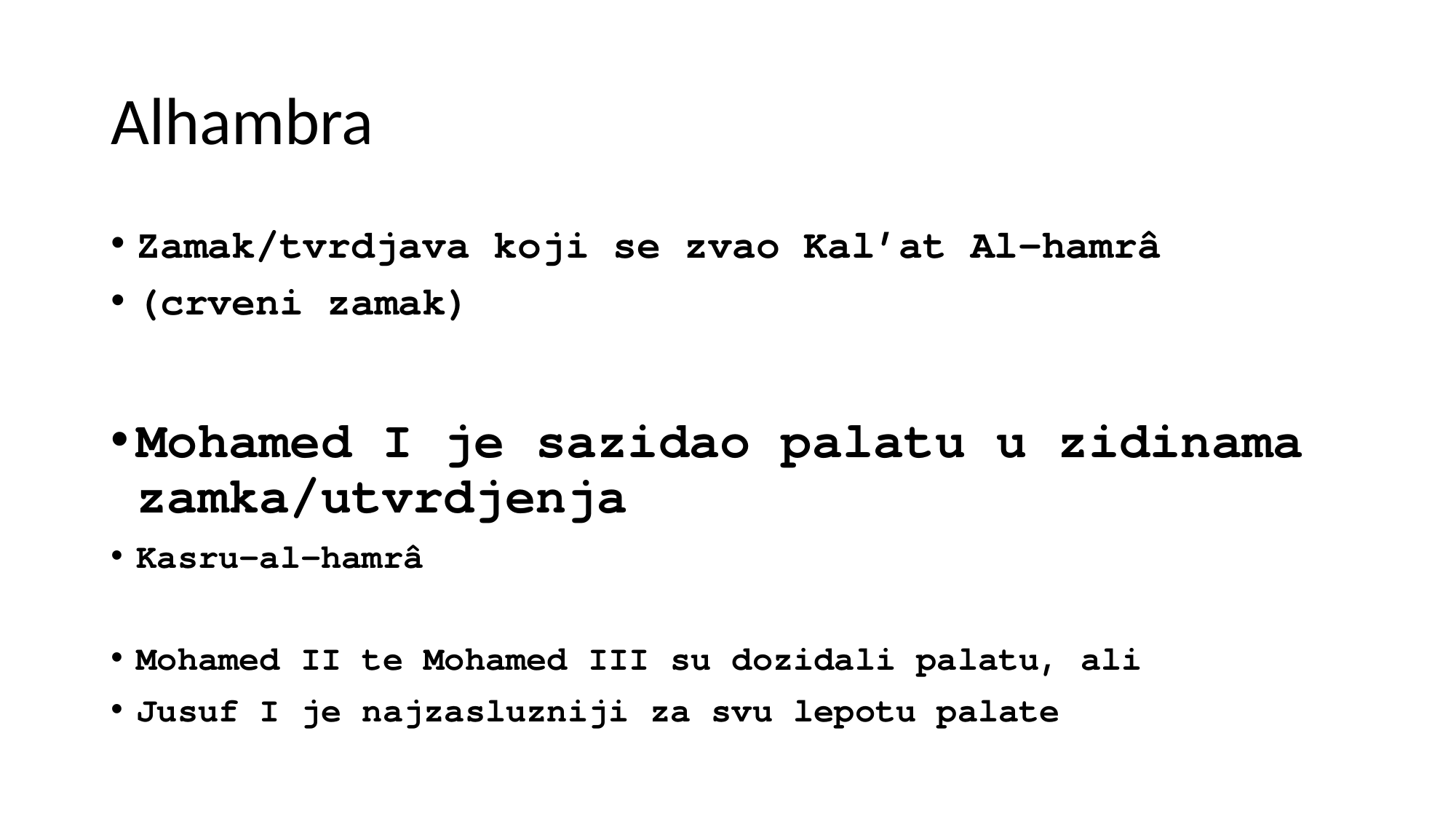

# Alhambra
Zamak/tvrdjava koji se zvao Kal’at Al-hamrâ
(crveni zamak)

Mohamed I je sazidao palatu u zidinama zamka/utvrdjenja
Kasru-al-hamrâ

Mohamed II te Mohamed III su dozidali palatu, ali
Jusuf I je najzasluzniji za svu lepotu palate